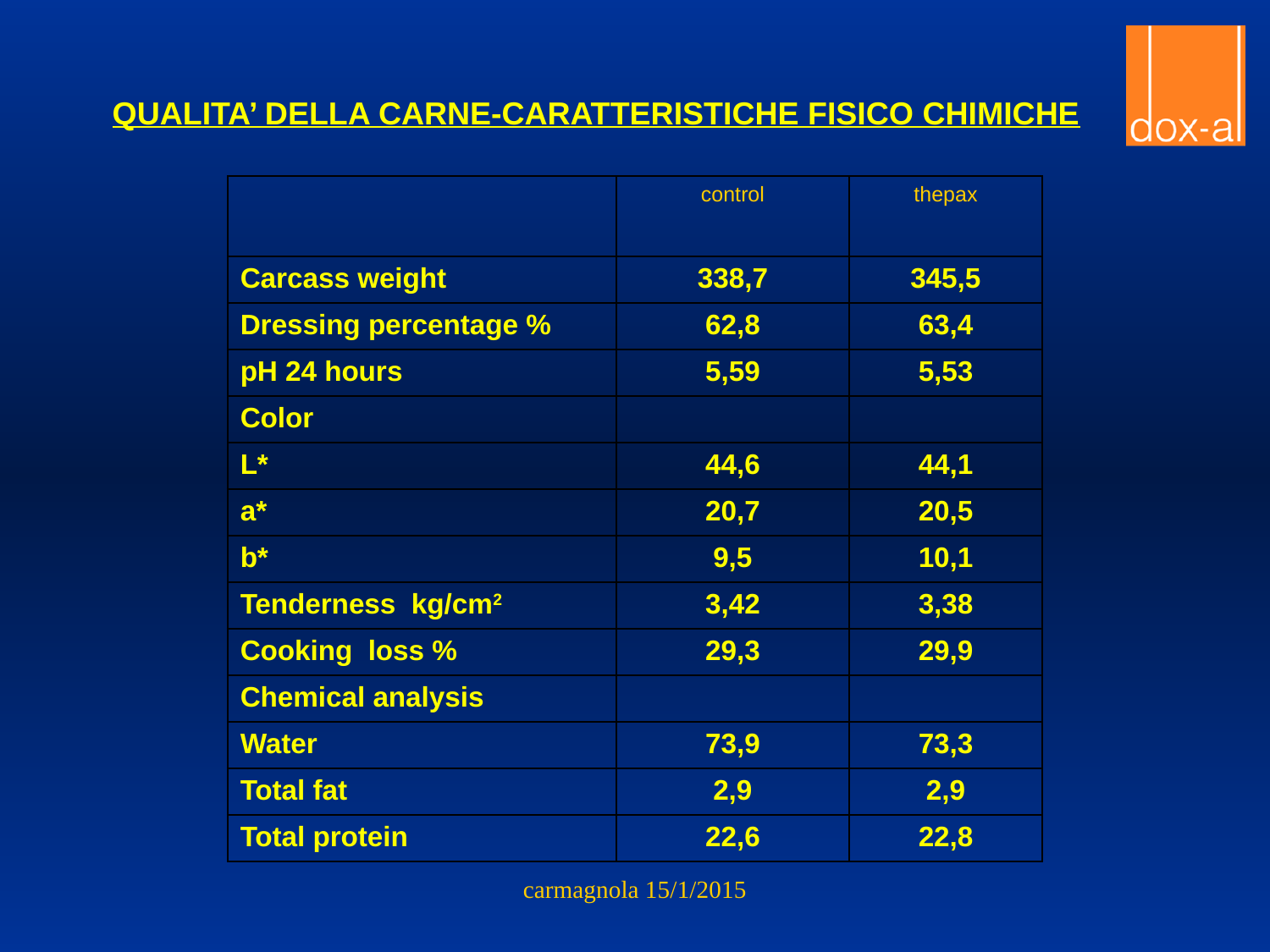

QUALITA’ DELLA CARNE-CARATTERISTICHE FISICO CHIMICHE

|  | control | thepax |
| --- | --- | --- |
| Carcass weight | 338,7 | 345,5 |
| Dressing percentage % | 62,8 | 63,4 |
| pH 24 hours | 5,59 | 5,53 |
| Color |  |  |
| L\* | 44,6 | 44,1 |
| a\* | 20,7 | 20,5 |
| b\* | 9,5 | 10,1 |
| Tenderness kg/cm2 | 3,42 | 3,38 |
| Cooking loss % | 29,3 | 29,9 |
| Chemical analysis |  |  |
| Water | 73,9 | 73,3 |
| Total fat | 2,9 | 2,9 |
| Total protein | 22,6 | 22,8 |

carmagnola 15/1/2015